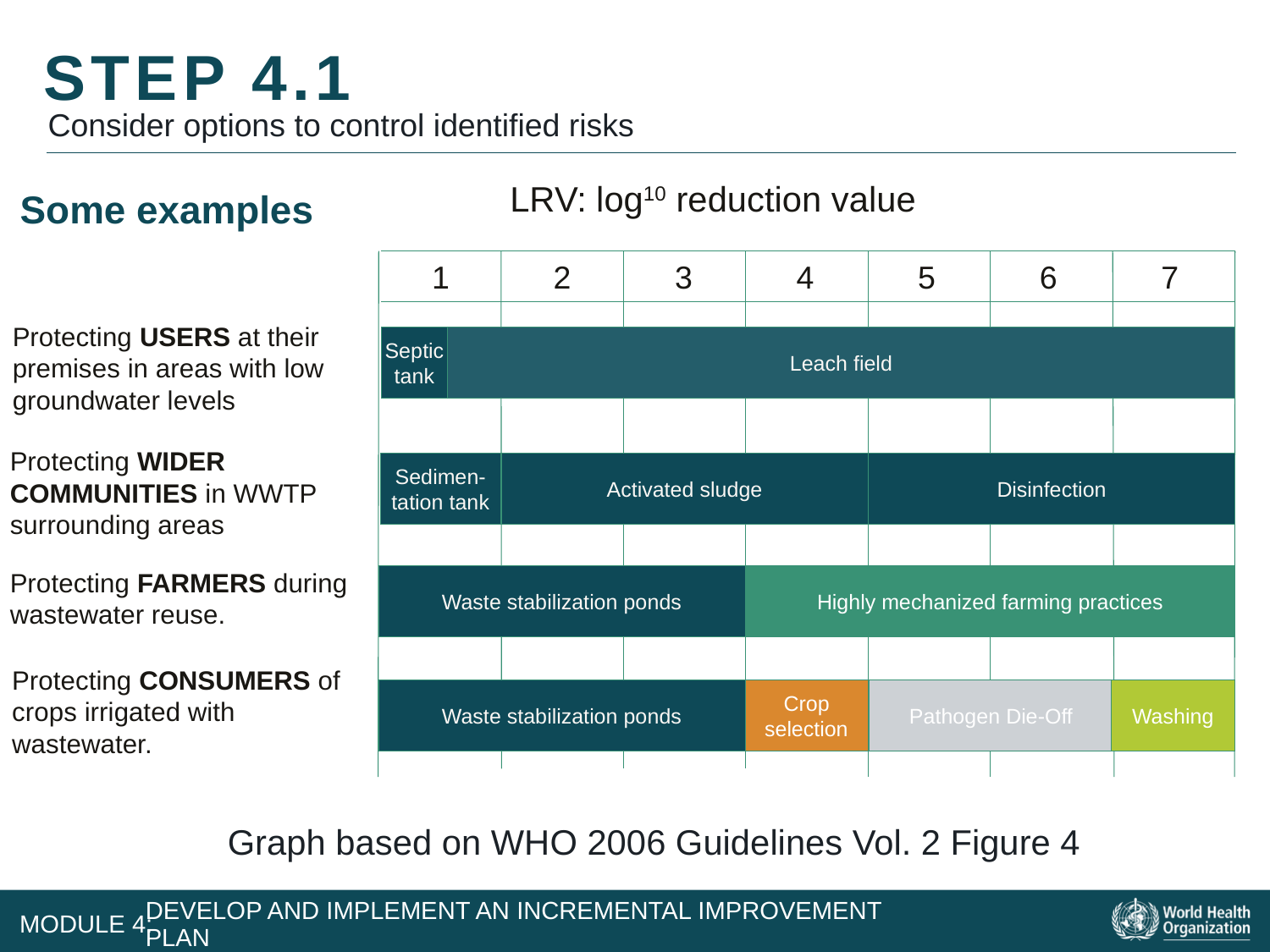

LRV: log10 reduction value
Some examples
1
2
3
4
5
6
7
Protecting USERS at their premises in areas with low groundwater levels
Septic tank
Leach field
Protecting WIDER COMMUNITIES in WWTP surrounding areas
Sedimen-tation tank
Activated sludge
Disinfection
Protecting FARMERS during wastewater reuse.
Highly mechanized farming practices
Waste stabilization ponds
Protecting CONSUMERS of crops irrigated with wastewater.
Crop selection
Washing
Pathogen Die-Off
Waste stabilization ponds
Graph based on WHO 2006 Guidelines Vol. 2 Figure 4